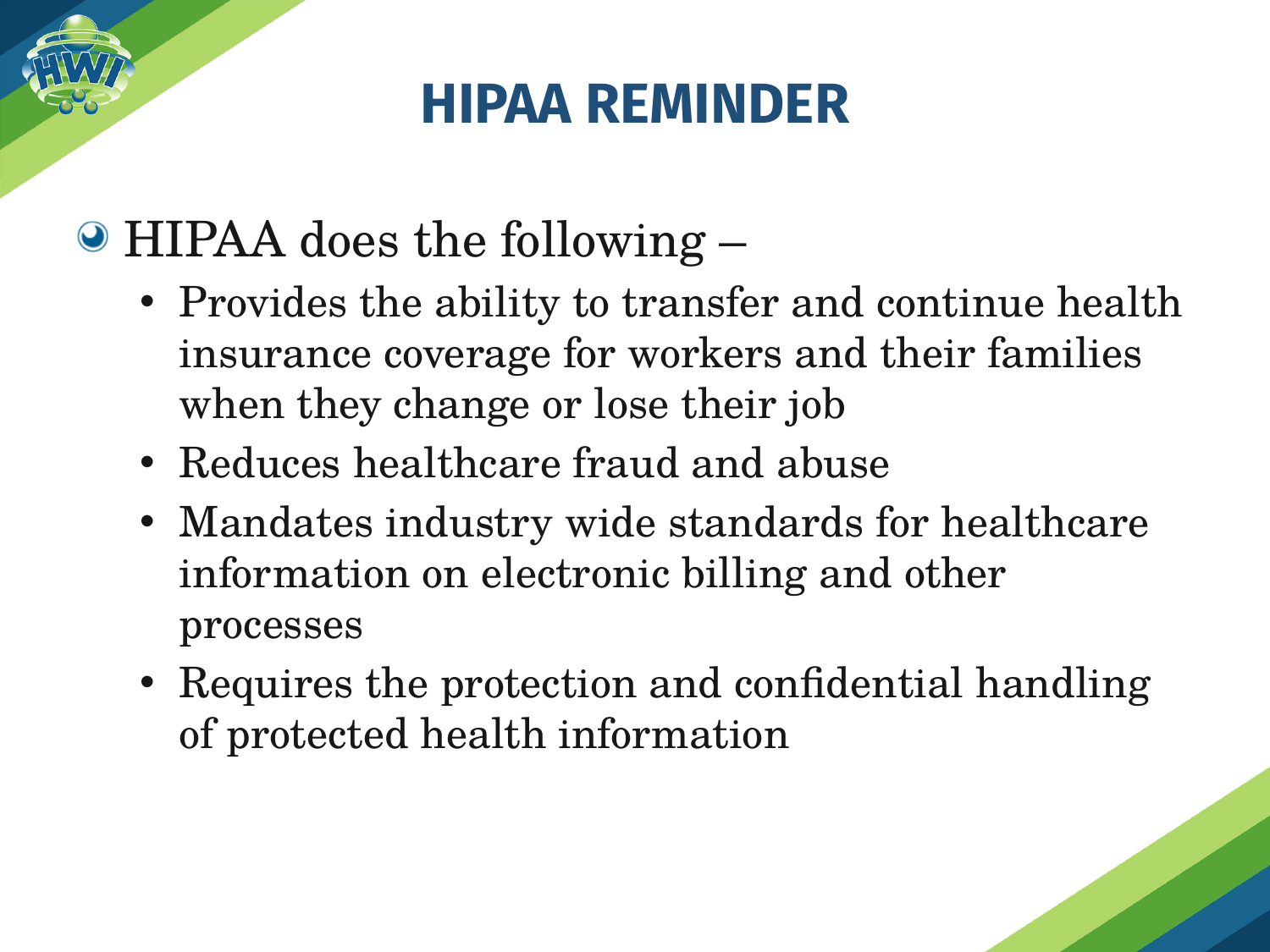

# HIPAA Reminder
HIPAA does the following –
Provides the ability to transfer and continue health insurance coverage for workers and their families when they change or lose their job
Reduces healthcare fraud and abuse
Mandates industry wide standards for healthcare information on electronic billing and other processes
Requires the protection and confidential handling of protected health information